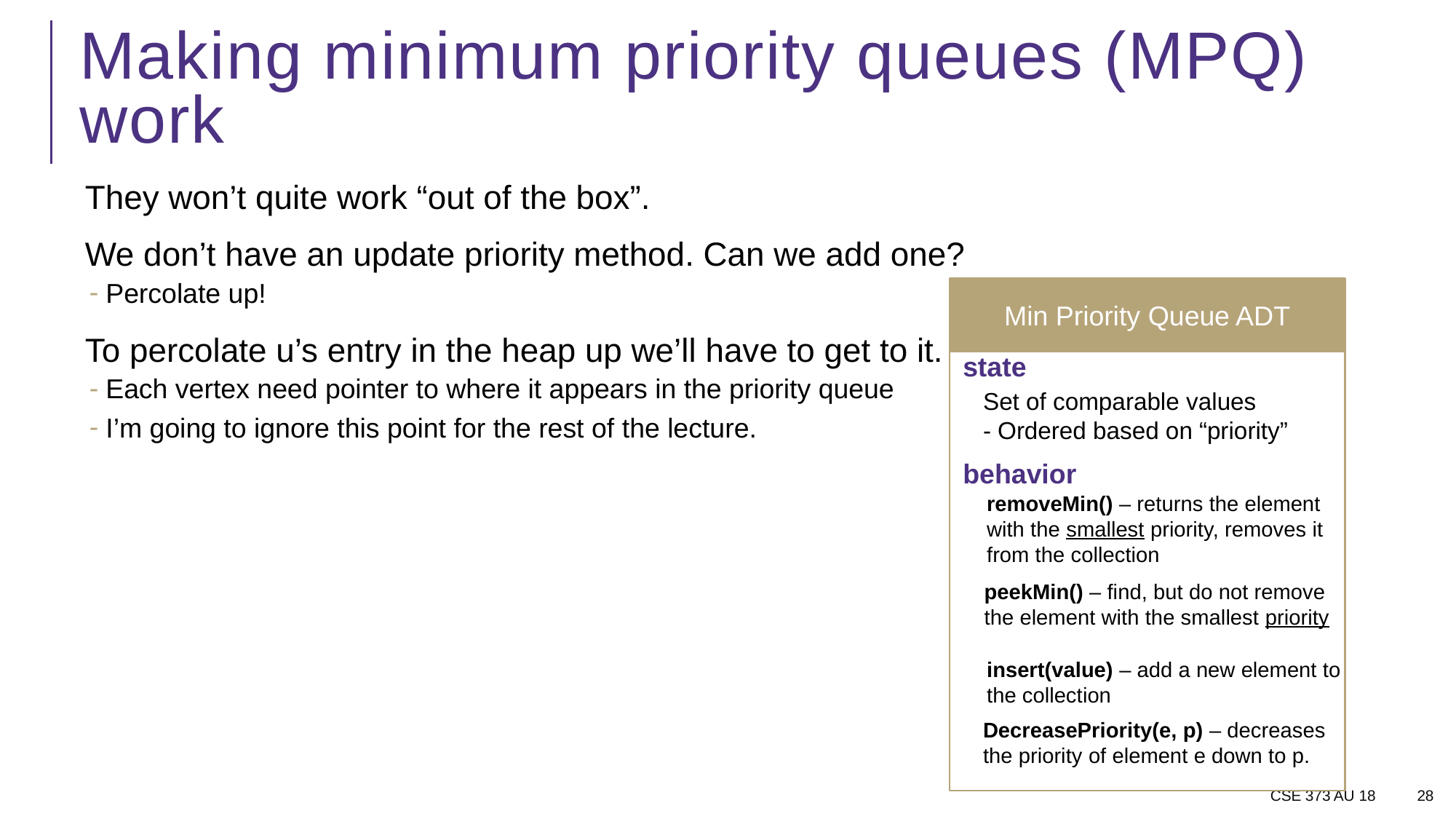

# Making minimum priority queues (MPQ) work
They won’t quite work “out of the box”.
We don’t have an update priority method. Can we add one?
Percolate up!
To percolate u’s entry in the heap up we’ll have to get to it.
Each vertex need pointer to where it appears in the priority queue
I’m going to ignore this point for the rest of the lecture.

Min Priority Queue ADT

state
Set of comparable values
- Ordered based on “priority”
behavior
removeMin() – returns the element with the smallest priority, removes it from the collection
peekMin() – find, but do not remove the element with the smallest priority
insert(value) – add a new element to the collection
DecreasePriority(e, p) – decreases the priority of element e down to p.
CSE 373 AU 18
28